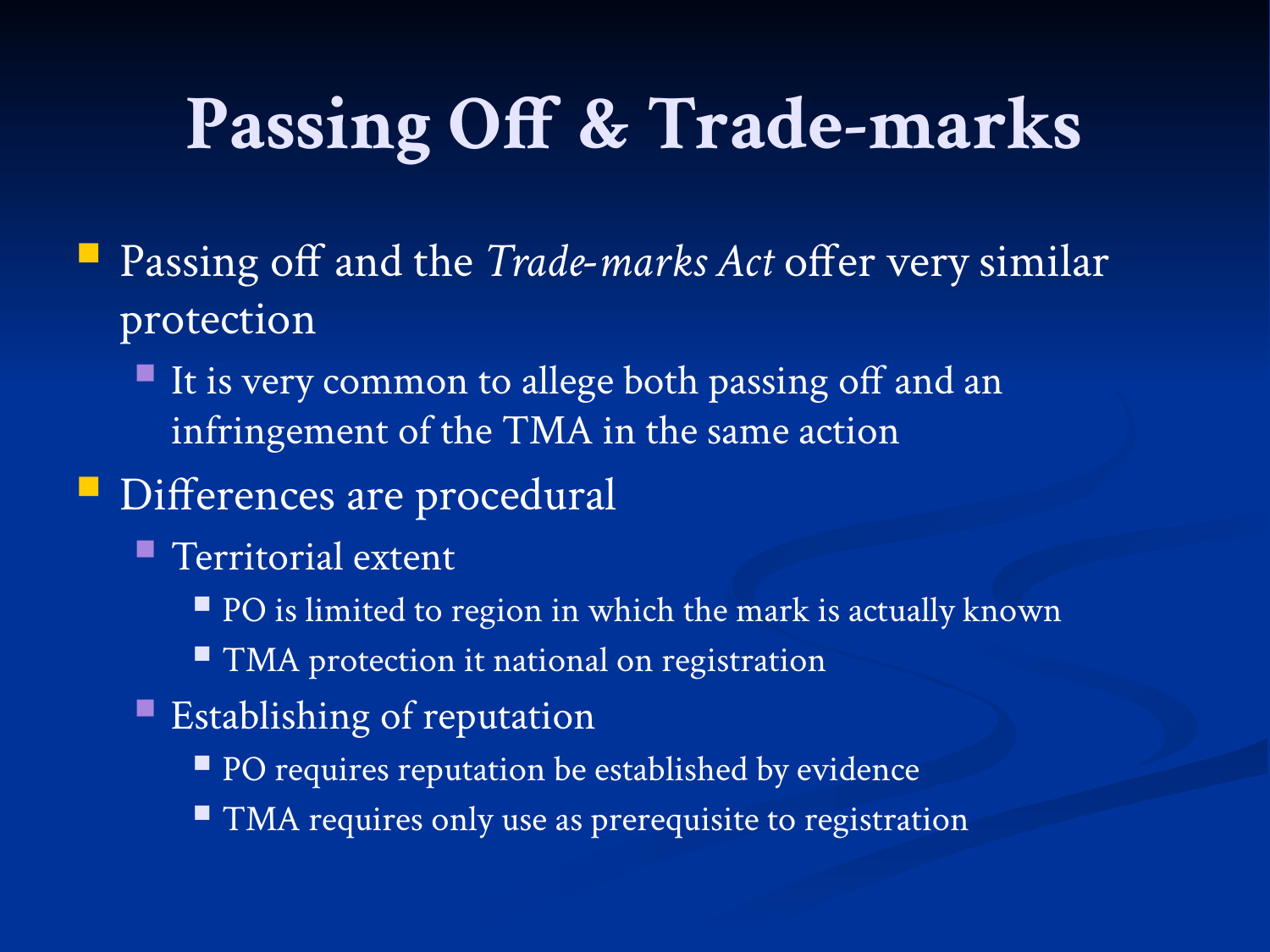

# Passing Off & Trade-marks
Passing off and the Trade-marks Act offer very similar protection
It is very common to allege both passing off and an infringement of the TMA in the same action
Differences are procedural
Territorial extent
PO is limited to region in which the mark is actually known
TMA protection it national on registration
Establishing of reputation
PO requires reputation be established by evidence
TMA requires only use as prerequisite to registration